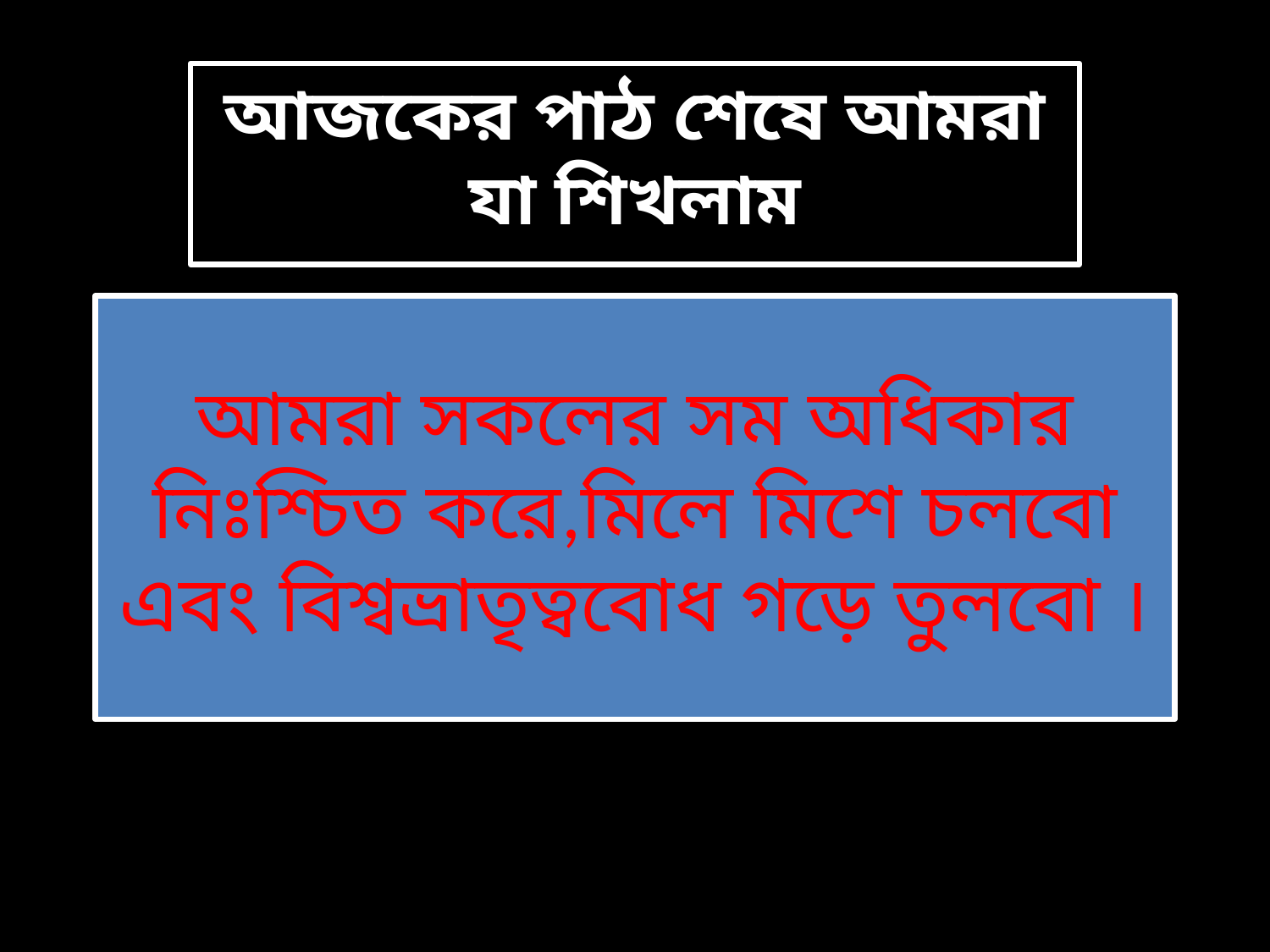

আজকের পাঠ শেষে আমরা যা শিখলাম
# আমরা সকলের সম অধিকার নিঃশ্চিত করে,মিলে মিশে চলবো এবং বিশ্বভ্রাতৃত্ববোধ গড়ে তুলবো ।